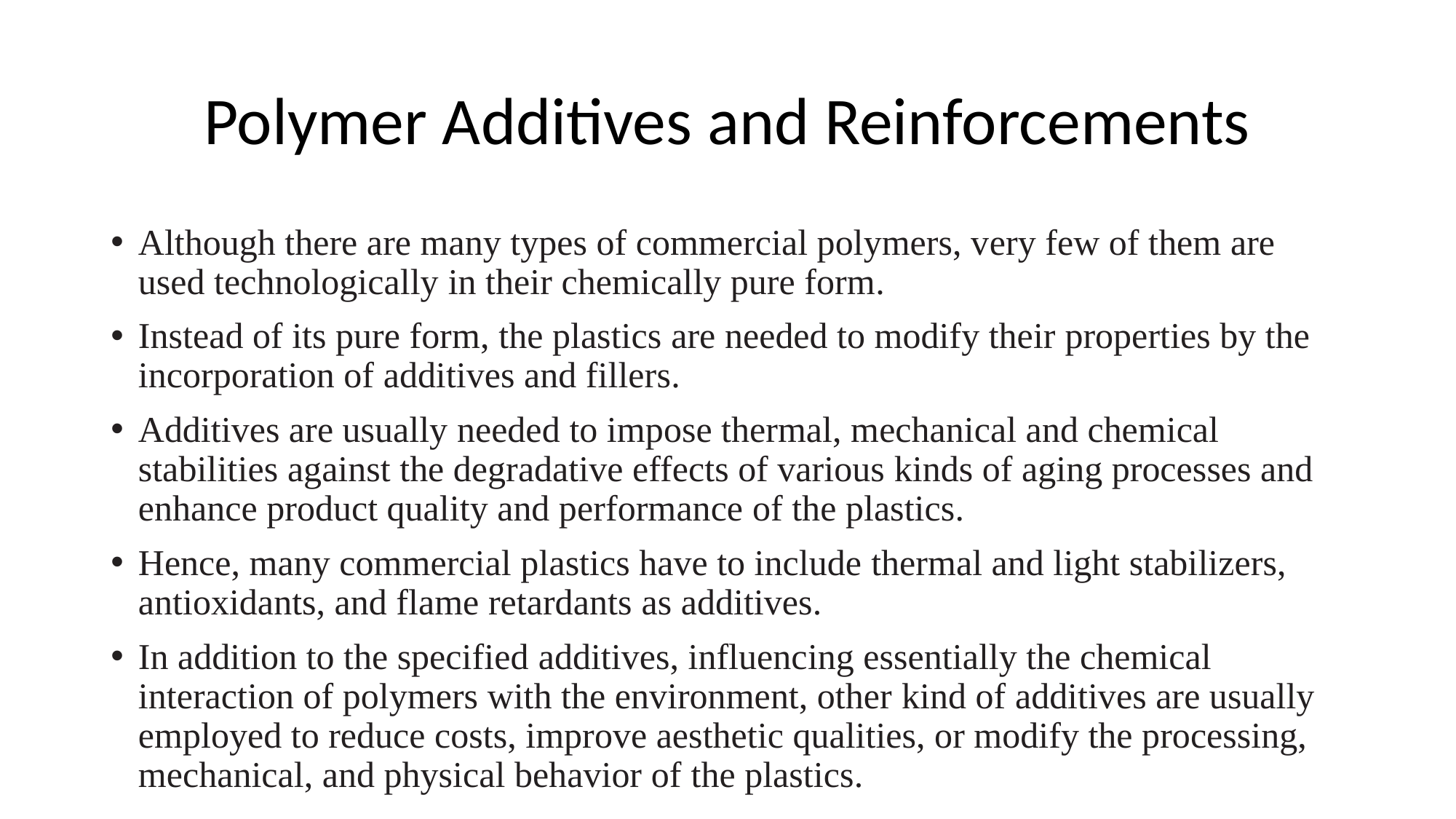

# Polymer Additives and Reinforcements
Although there are many types of commercial polymers, very few of them are used technologically in their chemically pure form.
Instead of its pure form, the plastics are needed to modify their properties by the incorporation of additives and fillers.
Additives are usually needed to impose thermal, mechanical and chemical stabilities against the degradative effects of various kinds of aging processes and enhance product quality and performance of the plastics.
Hence, many commercial plastics have to include thermal and light stabilizers, antioxidants, and flame retardants as additives.
In addition to the specified additives, influencing essentially the chemical interaction of polymers with the environment, other kind of additives are usually employed to reduce costs, improve aesthetic qualities, or modify the processing, mechanical, and physical behavior of the plastics.